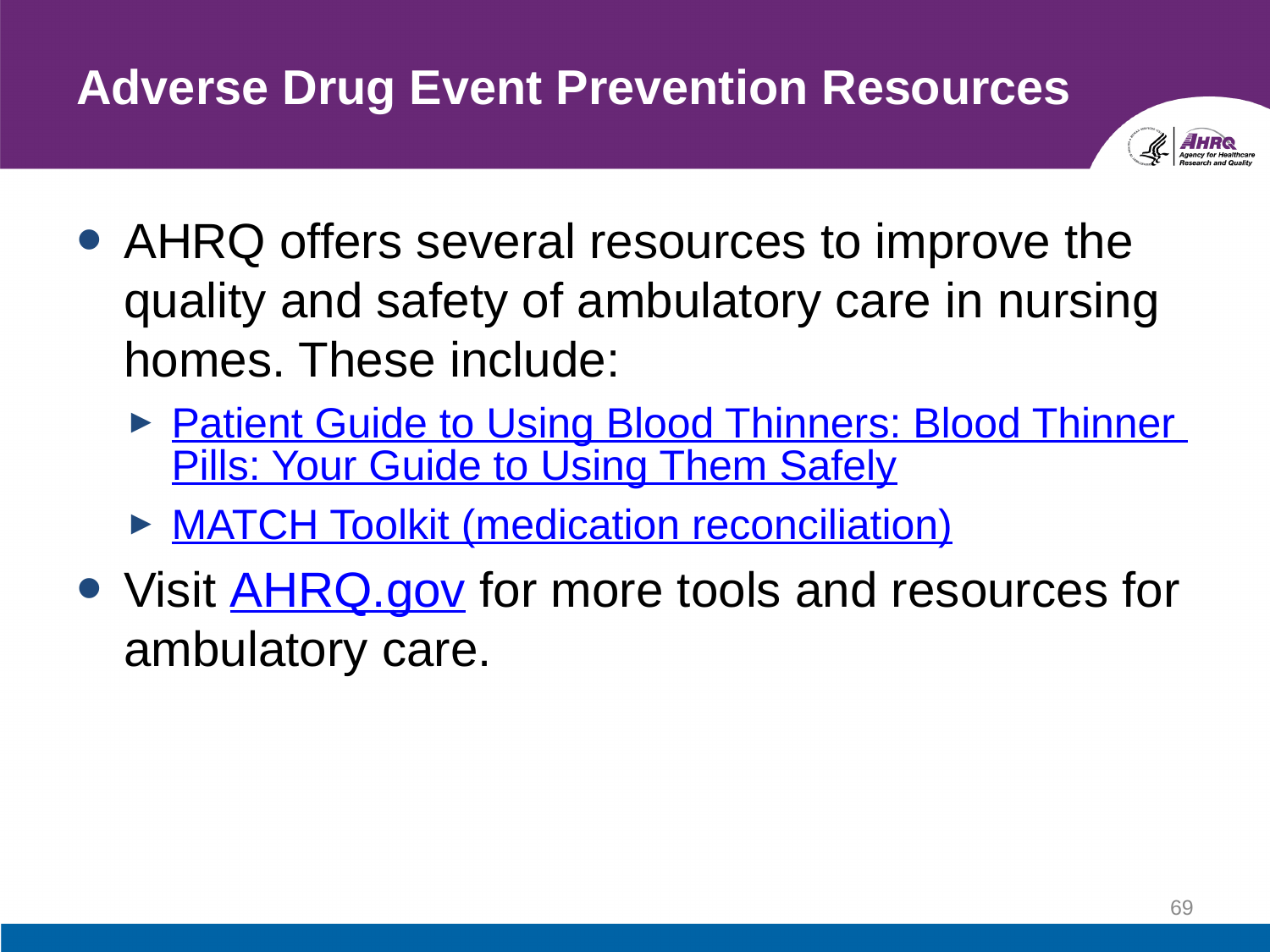

# Adverse Drug Event Prevention Resources
AHRQ offers several resources to improve the quality and safety of ambulatory care in nursing homes. These include:
Patient Guide to Using Blood Thinners: Blood Thinner Pills: Your Guide to Using Them Safely
MATCH Toolkit (medication reconciliation)
Visit AHRQ.gov for more tools and resources for ambulatory care.
69